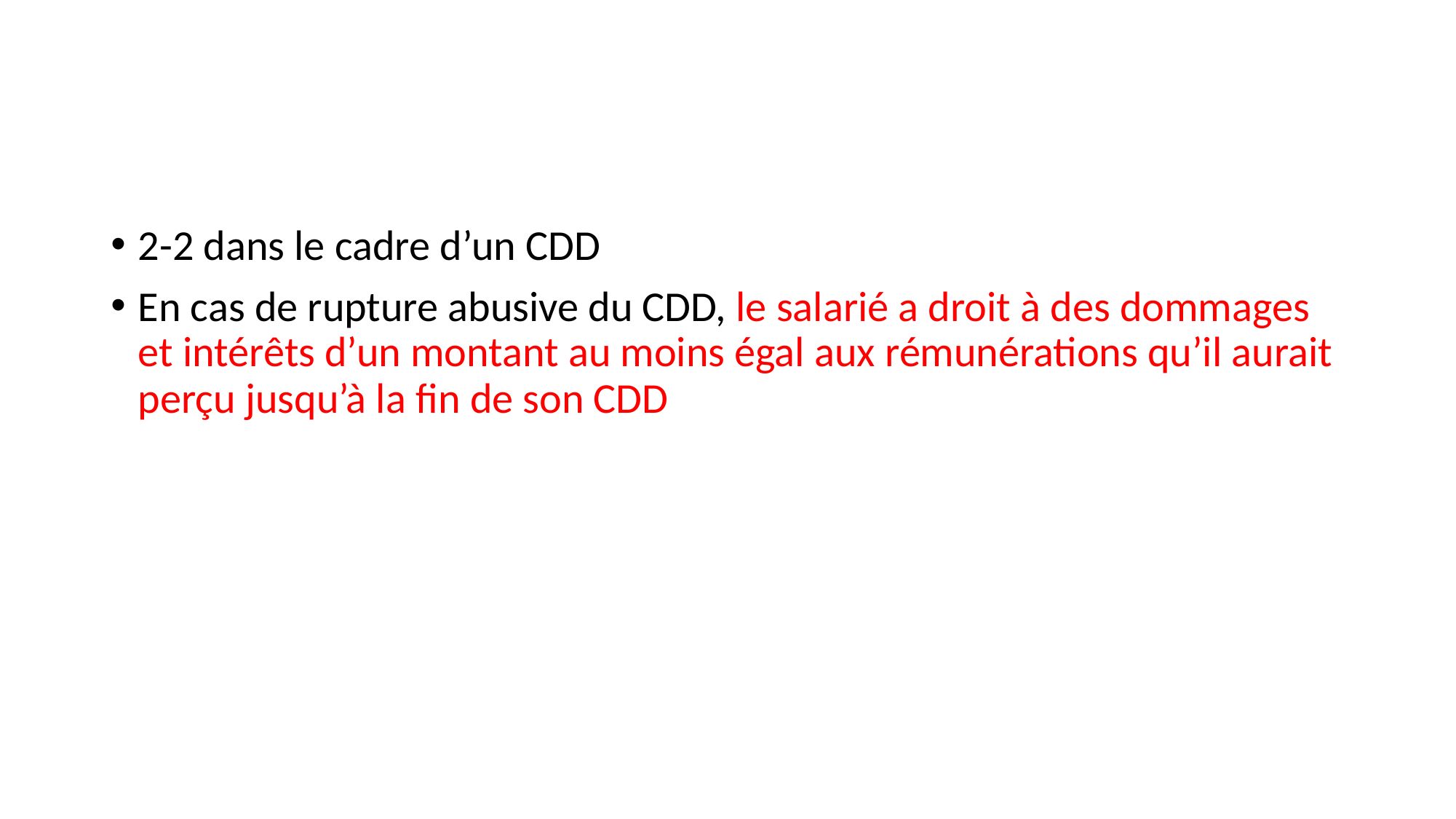

#
2-2 dans le cadre d’un CDD
En cas de rupture abusive du CDD, le salarié a droit à des dommages et intérêts d’un montant au moins égal aux rémunérations qu’il aurait perçu jusqu’à la fin de son CDD